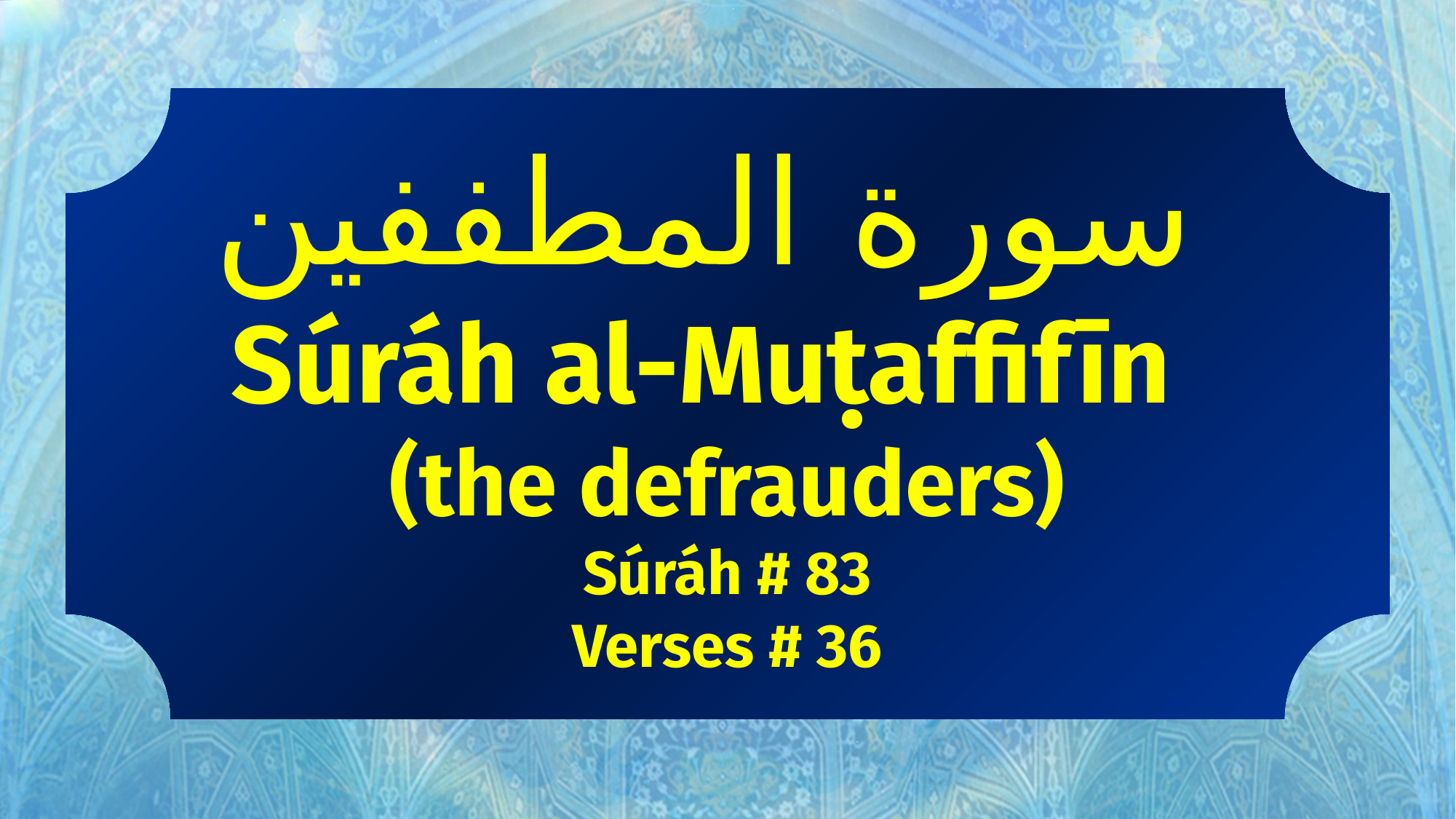

سورة المطففين
Súráh al-Muṭaffifīn
(the defrauders)
Súráh # 83
Verses # 36